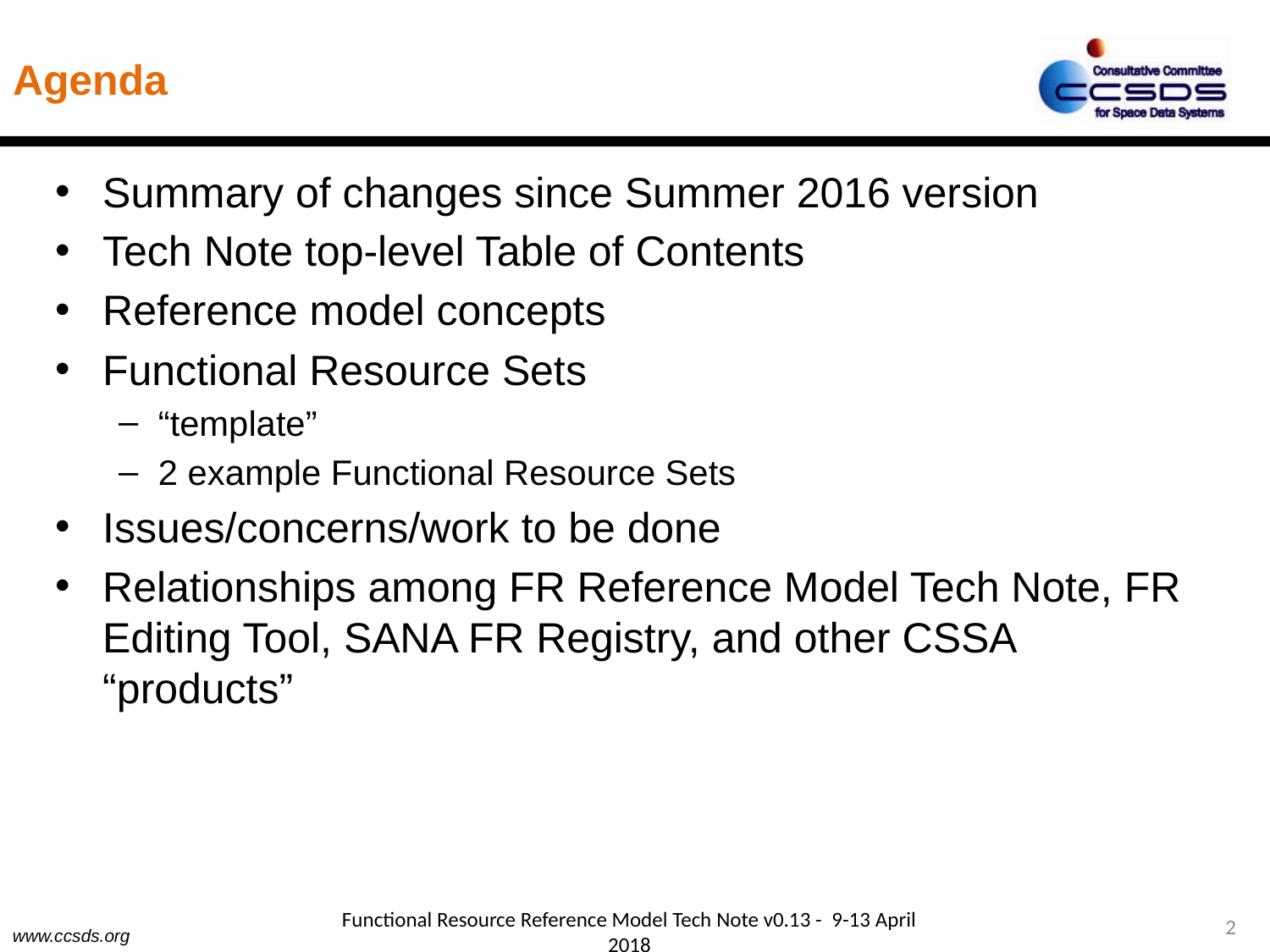

# Agenda
Summary of changes since Summer 2016 version
Tech Note top-level Table of Contents
Reference model concepts
Functional Resource Sets
“template”
2 example Functional Resource Sets
Issues/concerns/work to be done
Relationships among FR Reference Model Tech Note, FR Editing Tool, SANA FR Registry, and other CSSA “products”

2
Functional Resource Reference Model Tech Note v0.13 -  9-13 April 2018